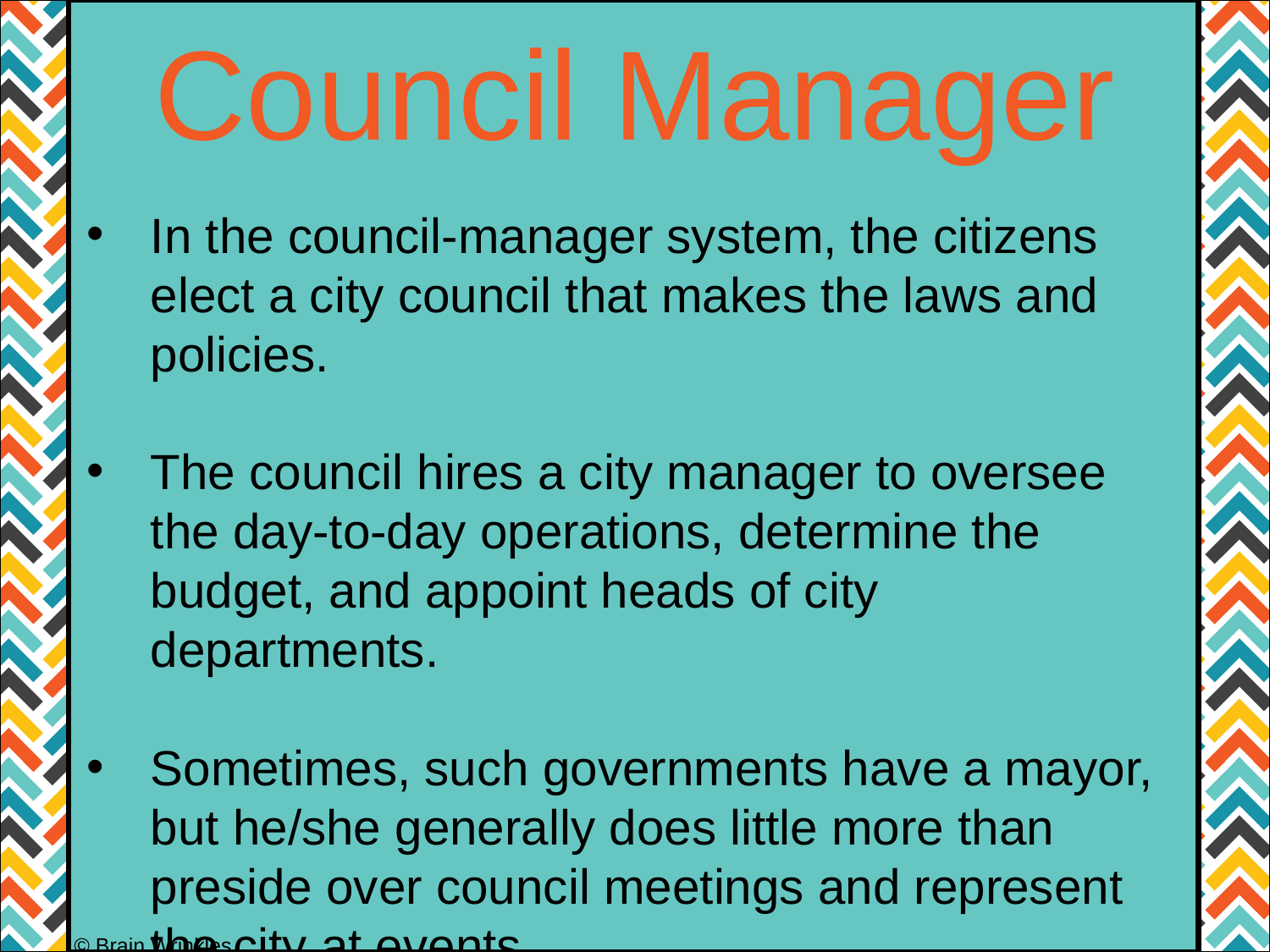

Council Manager
In the council-manager system, the citizens elect a city council that makes the laws and policies.

The council hires a city manager to oversee the day-to-day operations, determine the budget, and appoint heads of city departments.

Sometimes, such governments have a mayor, but he/she generally does little more than preside over council meetings and represent the city at events.

© Brain Wrinkles